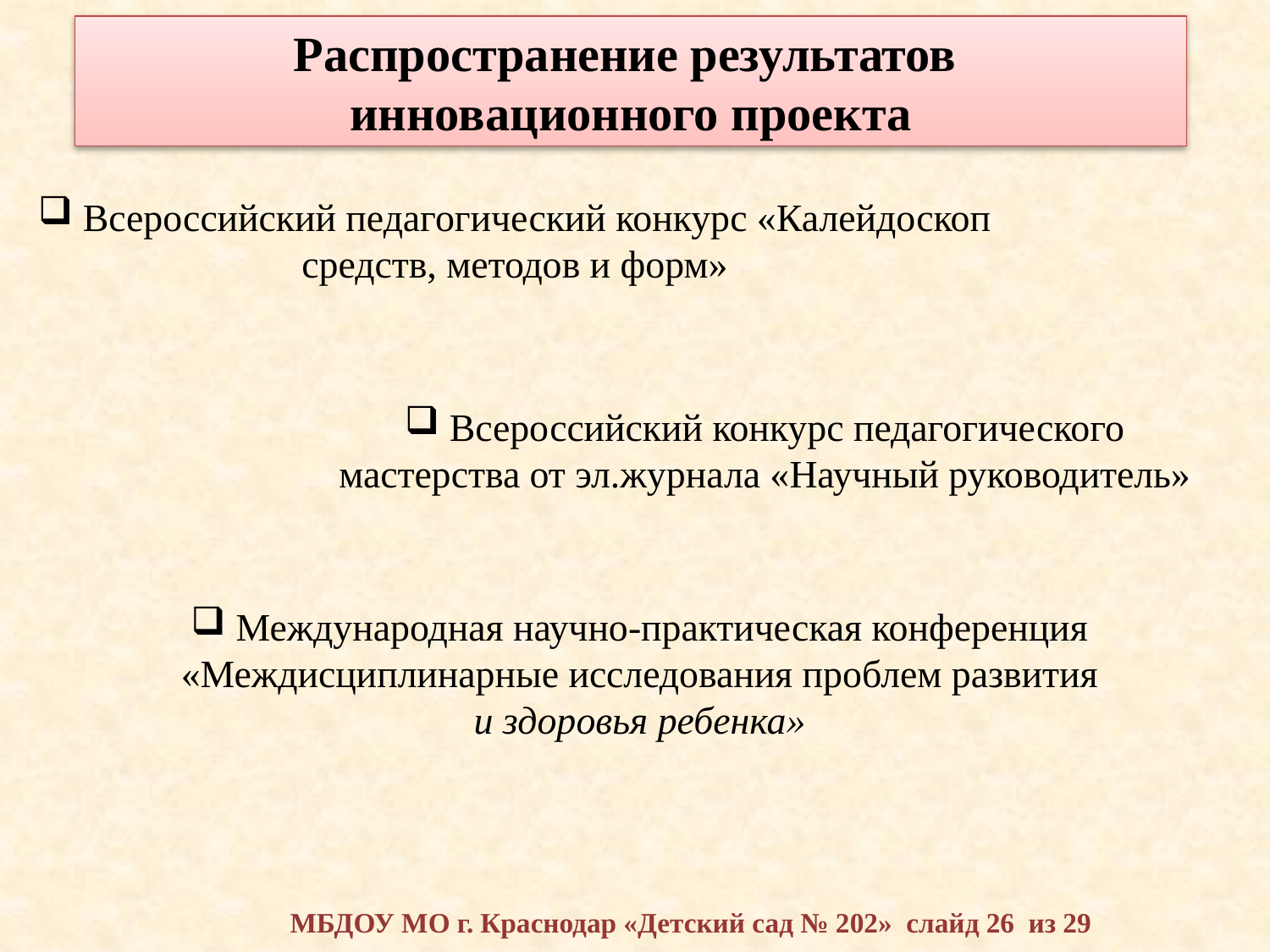

Распространение результатов
инновационного проекта
 Всероссийский педагогический конкурс «Калейдоскоп средств, методов и форм»
 Всероссийский конкурс педагогического мастерства от эл.журнала «Научный руководитель»
 Международная научно-практическая конференция «Междисциплинарные исследования проблем развития
и здоровья ребенка»
МБДОУ МО г. Краснодар «Детский сад № 202»  слайд 26  из 29